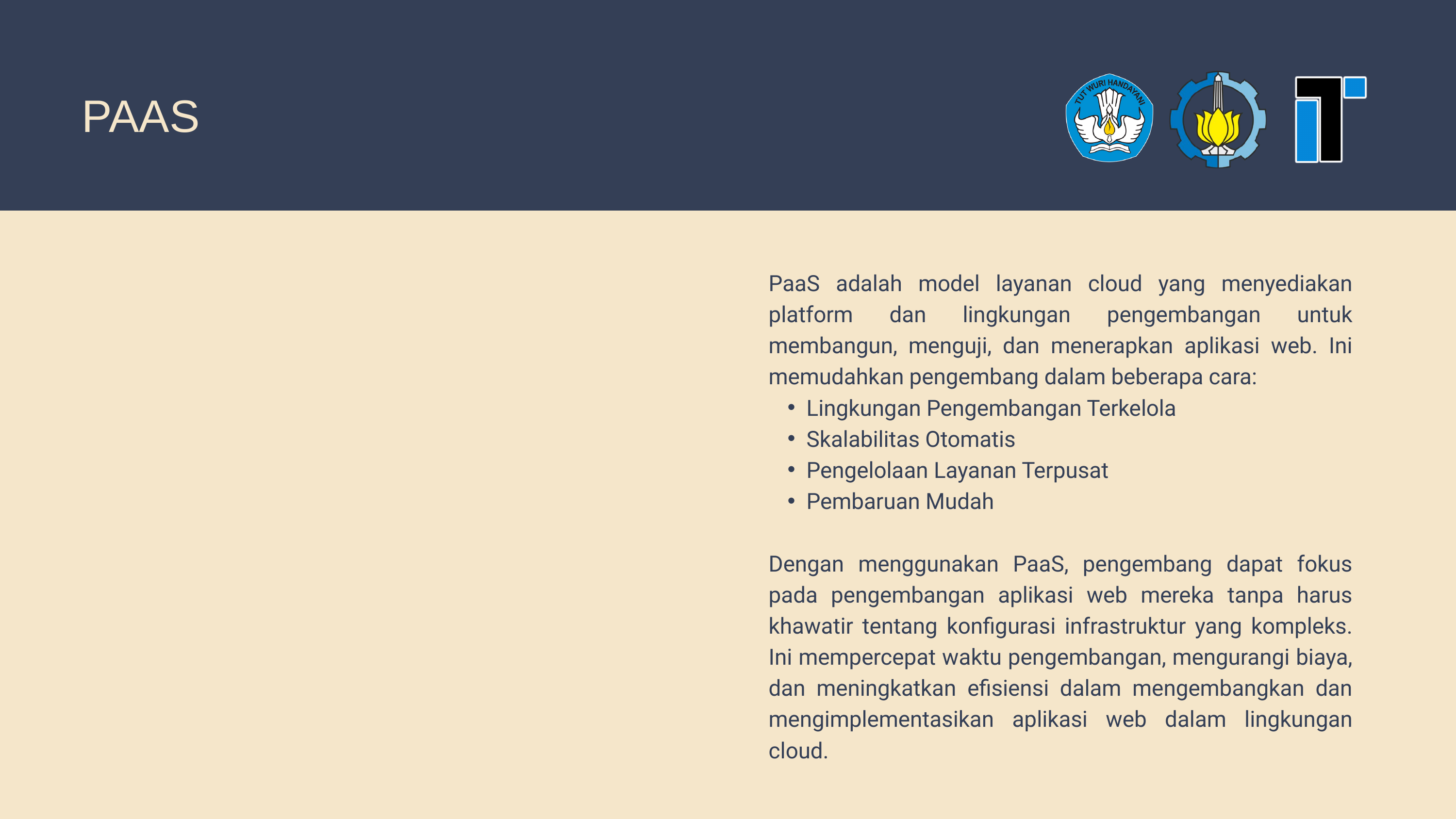

PAAS
PaaS adalah model layanan cloud yang menyediakan platform dan lingkungan pengembangan untuk membangun, menguji, dan menerapkan aplikasi web. Ini memudahkan pengembang dalam beberapa cara:
Lingkungan Pengembangan Terkelola
Skalabilitas Otomatis
Pengelolaan Layanan Terpusat
Pembaruan Mudah

Dengan menggunakan PaaS, pengembang dapat fokus pada pengembangan aplikasi web mereka tanpa harus khawatir tentang konfigurasi infrastruktur yang kompleks. Ini mempercepat waktu pengembangan, mengurangi biaya, dan meningkatkan efisiensi dalam mengembangkan dan mengimplementasikan aplikasi web dalam lingkungan cloud.